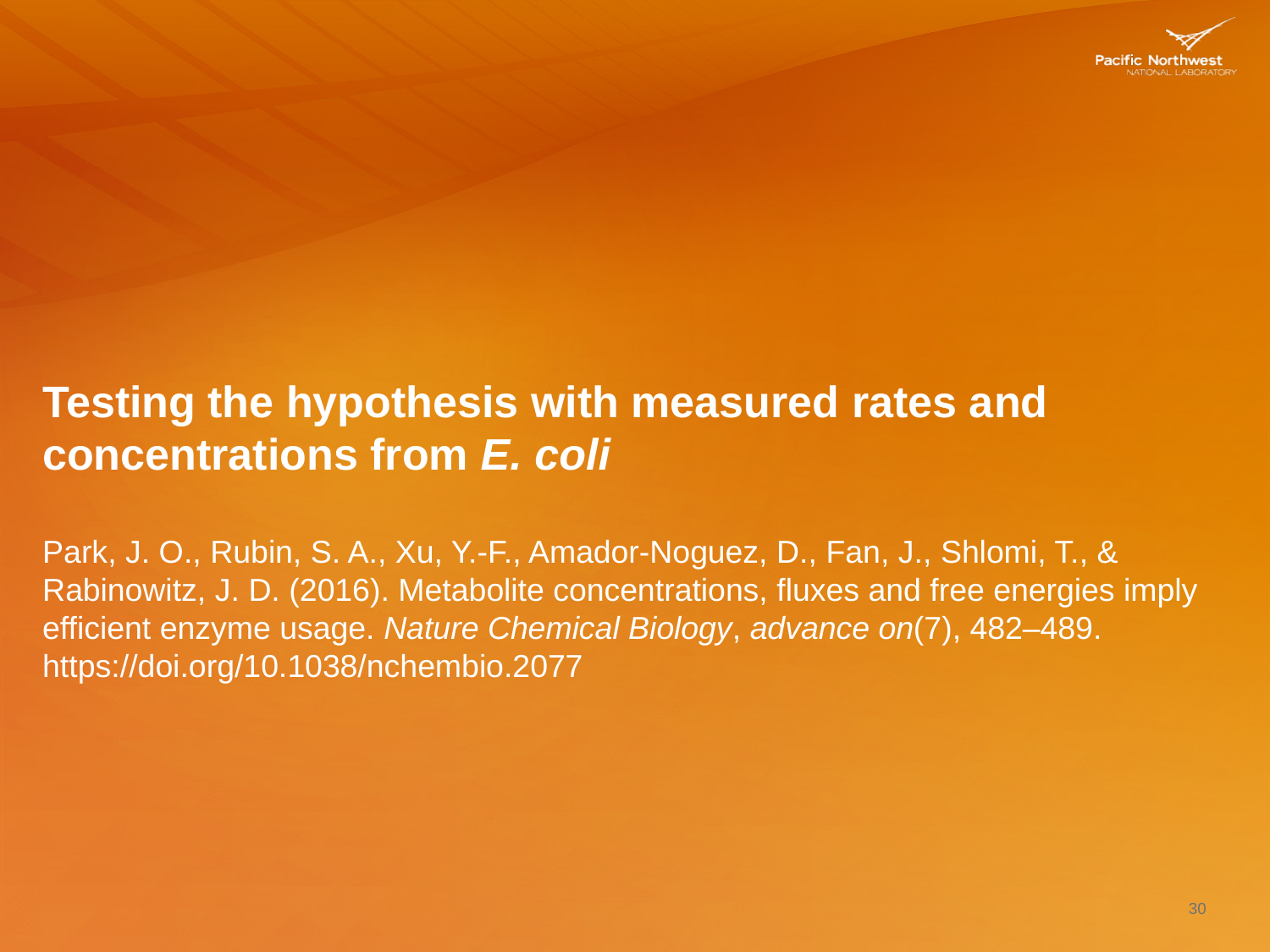

# Testing the hypothesis with measured rates and concentrations from E. coli Park, J. O., Rubin, S. A., Xu, Y.-F., Amador-Noguez, D., Fan, J., Shlomi, T., & Rabinowitz, J. D. (2016). Metabolite concentrations, fluxes and free energies imply efficient enzyme usage. Nature Chemical Biology, advance on(7), 482–489. https://doi.org/10.1038/nchembio.2077
30